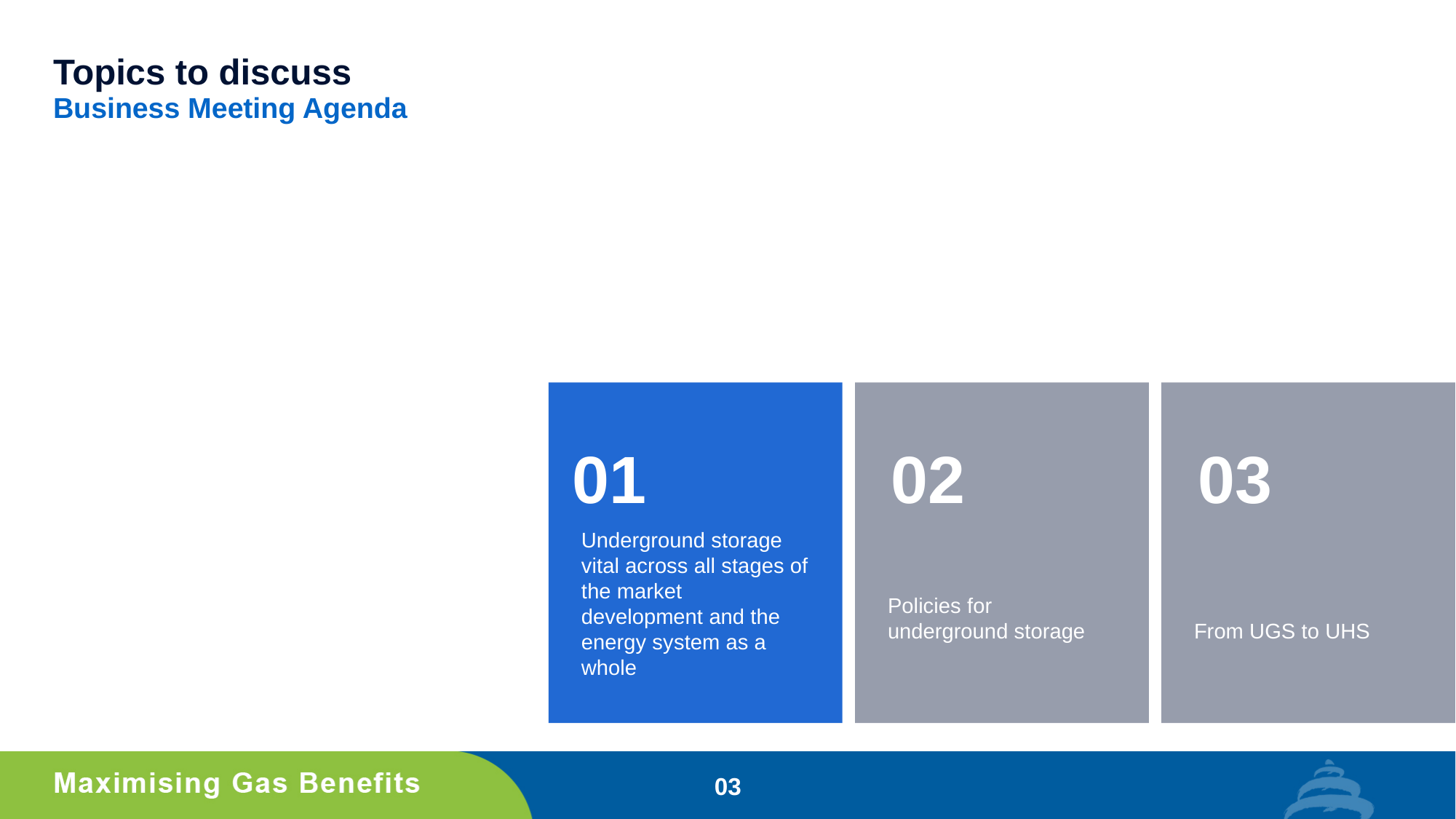

# Topics to discuss Business Meeting Agenda
02

Underground storage vital across all stages of the market development and the energy system as a whole
01
Policies for underground storage
02
From UGS to UHS
03
03